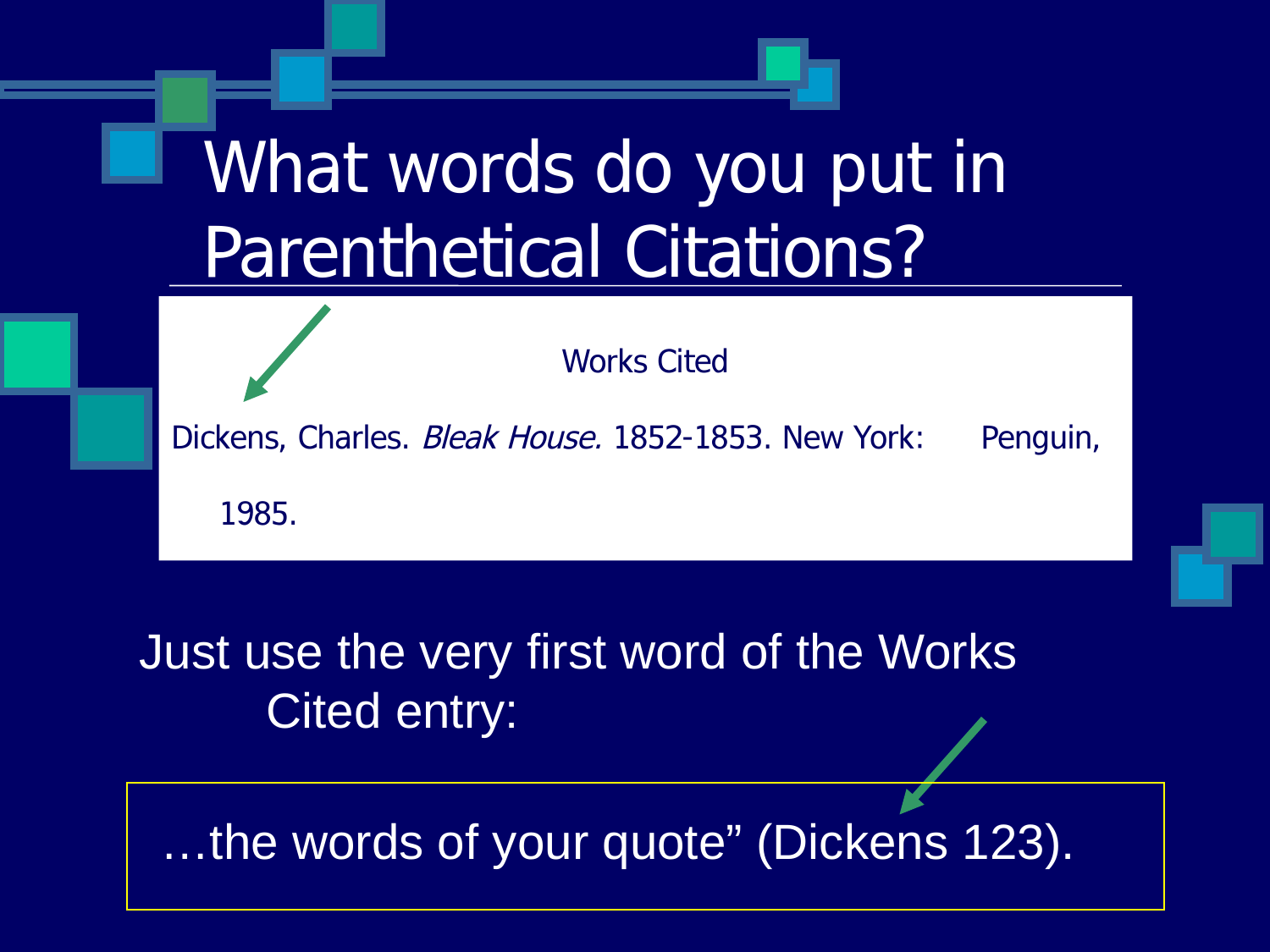

# What words do you put in Parenthetical Citations?

Works Cited
Dickens, Charles. Bleak House. 1852-1853. New York: 	Penguin, 1985.

Just use the very first word of the Works 	Cited entry:

…the words of your quote” (Dickens 123).